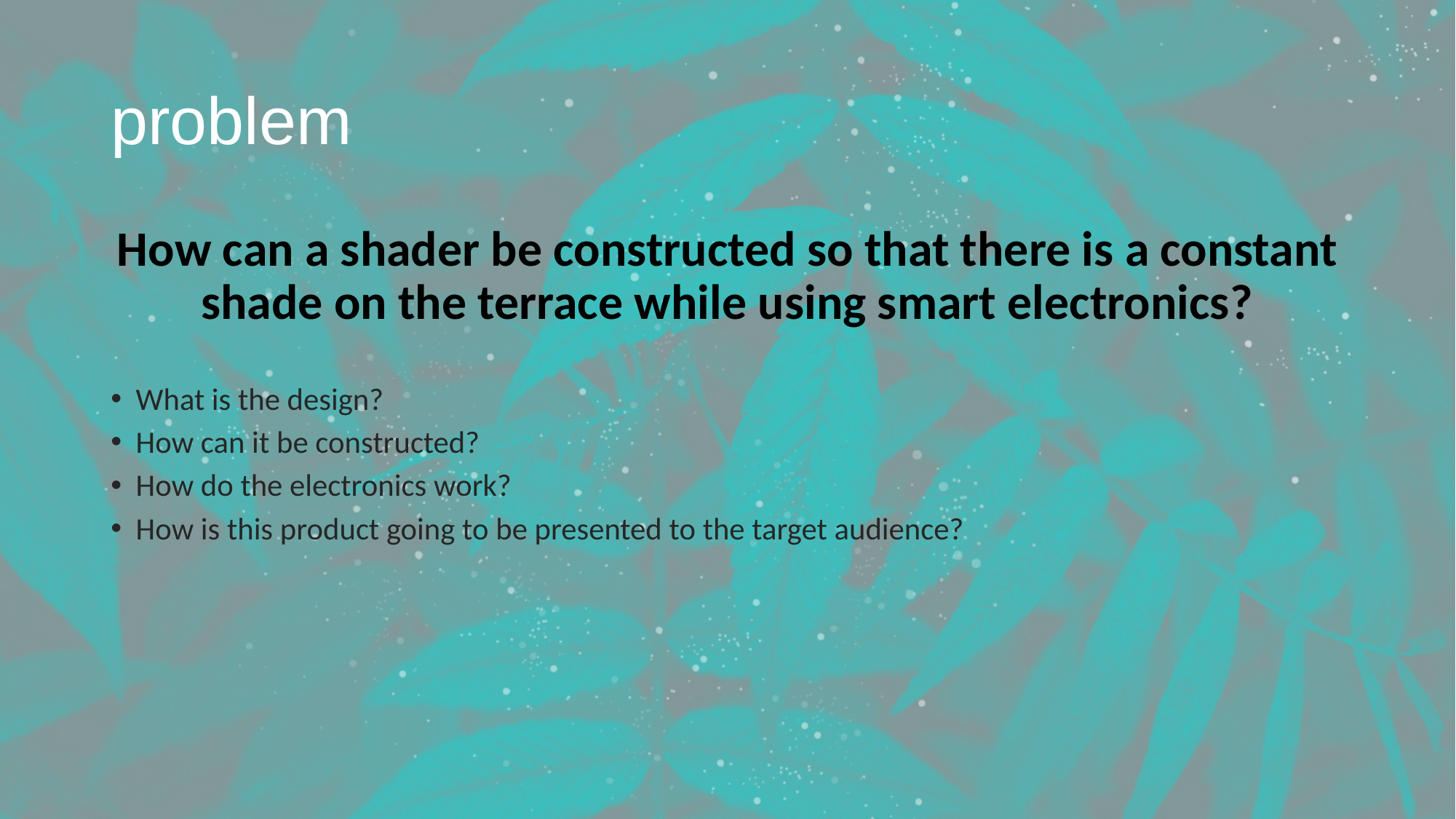

# problem
How can a shader be constructed so that there is a constant shade on the terrace while using smart electronics?

What is the design?
How can it be constructed?
How do the electronics work?
How is this product going to be presented to the target audience?